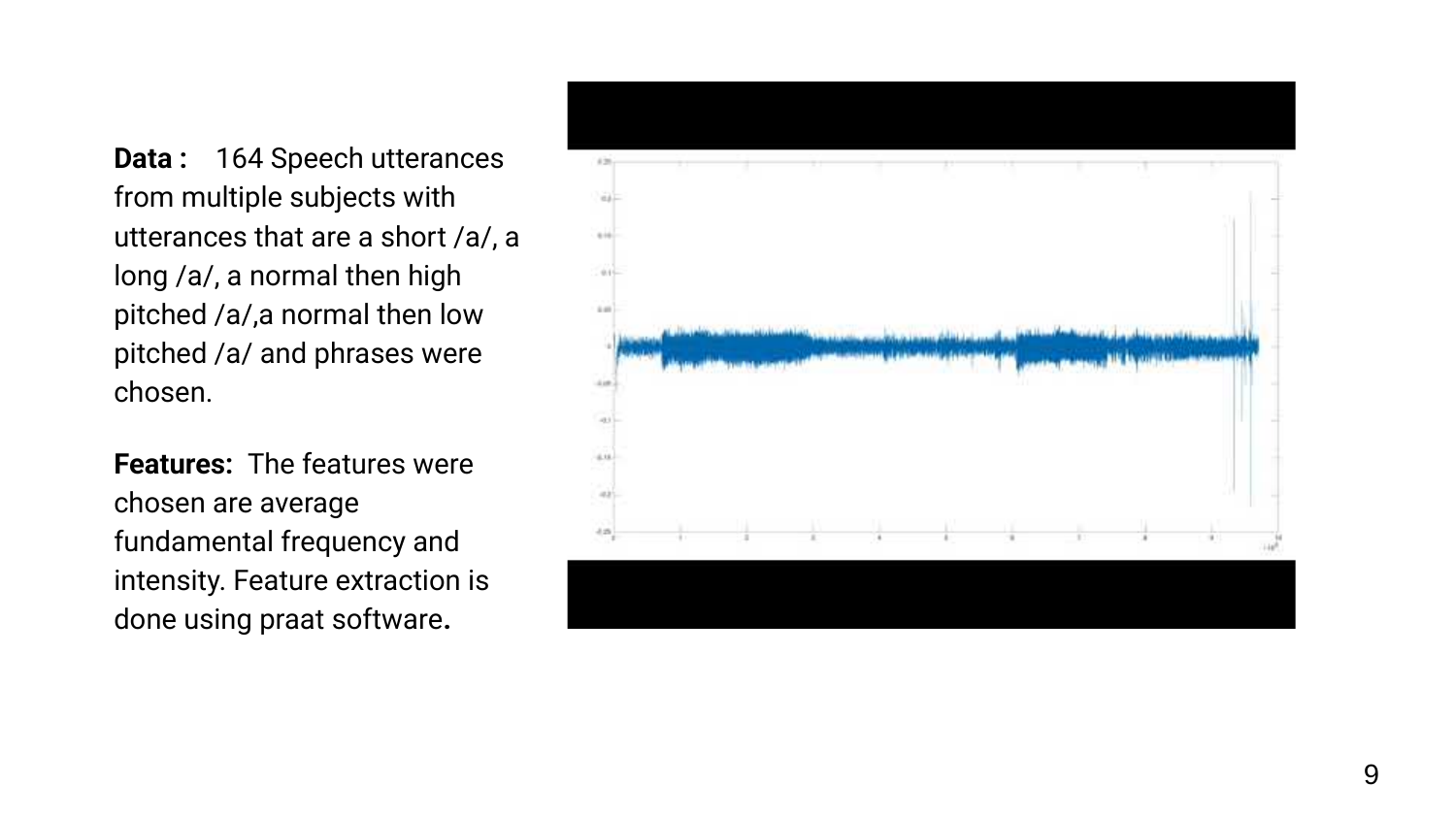

Data :    164 Speech utterances from multiple subjects with utterances that are a short /a/, a long /a/, a normal then high pitched /a/,a normal then low pitched /a/ and phrases were chosen.
Features:  The features were chosen are average fundamental frequency and intensity. Feature extraction is done using praat software.

9